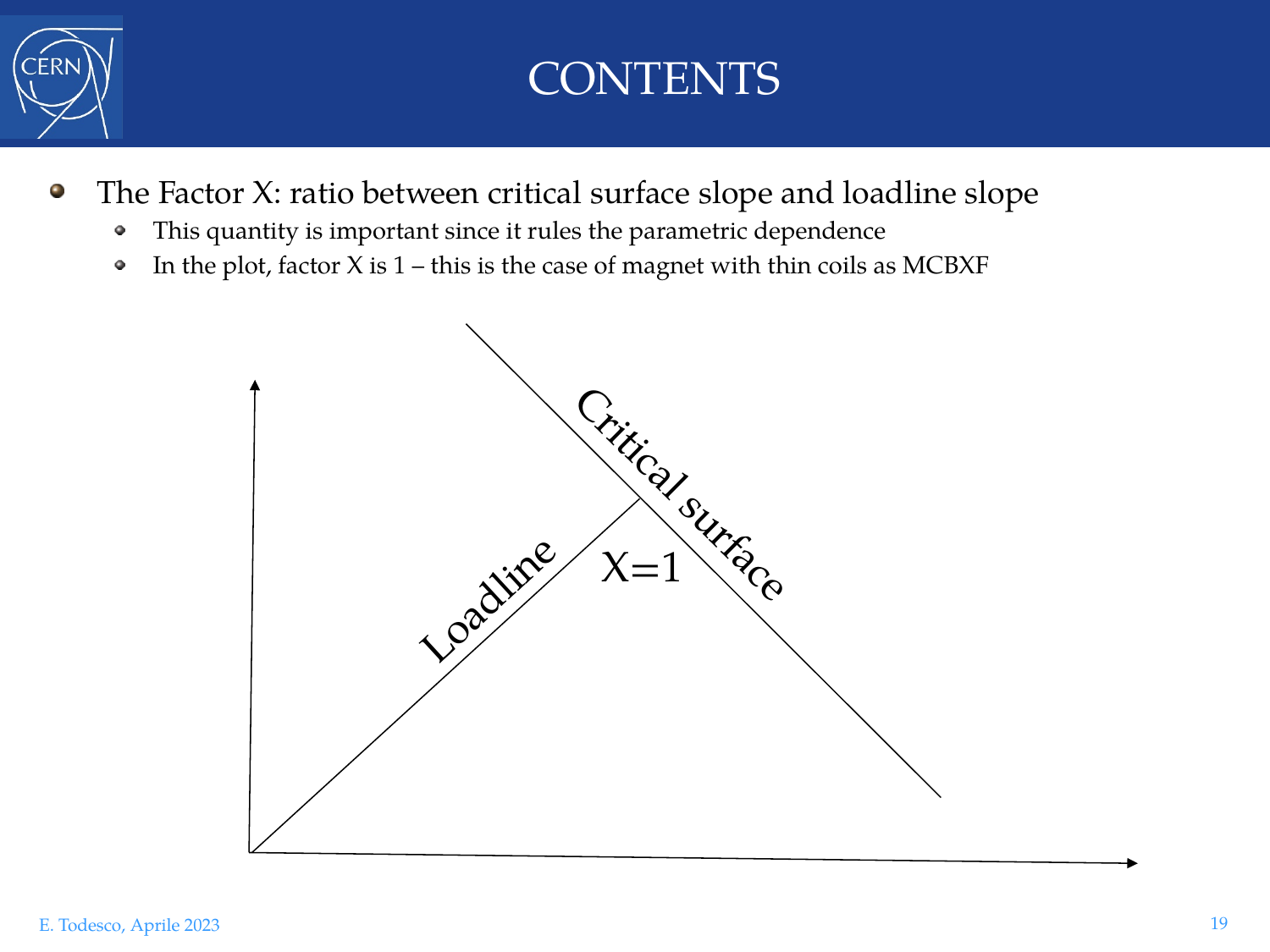

# CONTENTS
The Factor X: ratio between critical surface slope and loadline slope
This quantity is important since it rules the parametric dependence
In the plot, factor X is 1 – this is the case of magnet with thin coils as MCBXF
Critical surface
X=1
Loadline
19